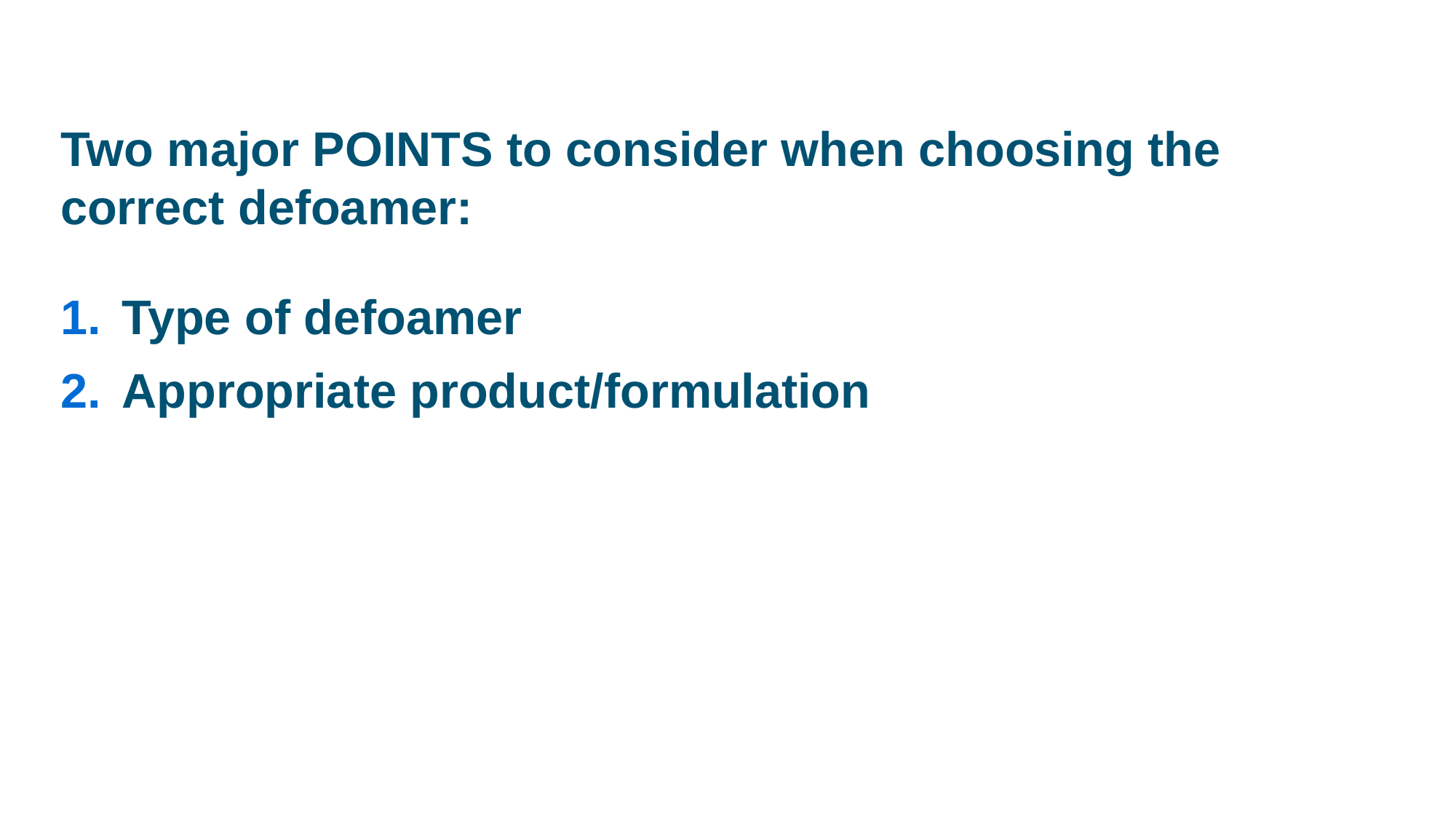

# Choosing the Proper Defoamer
Two major POINTS to consider when choosing the correct defoamer:

Type of defoamer
Appropriate product/formulation